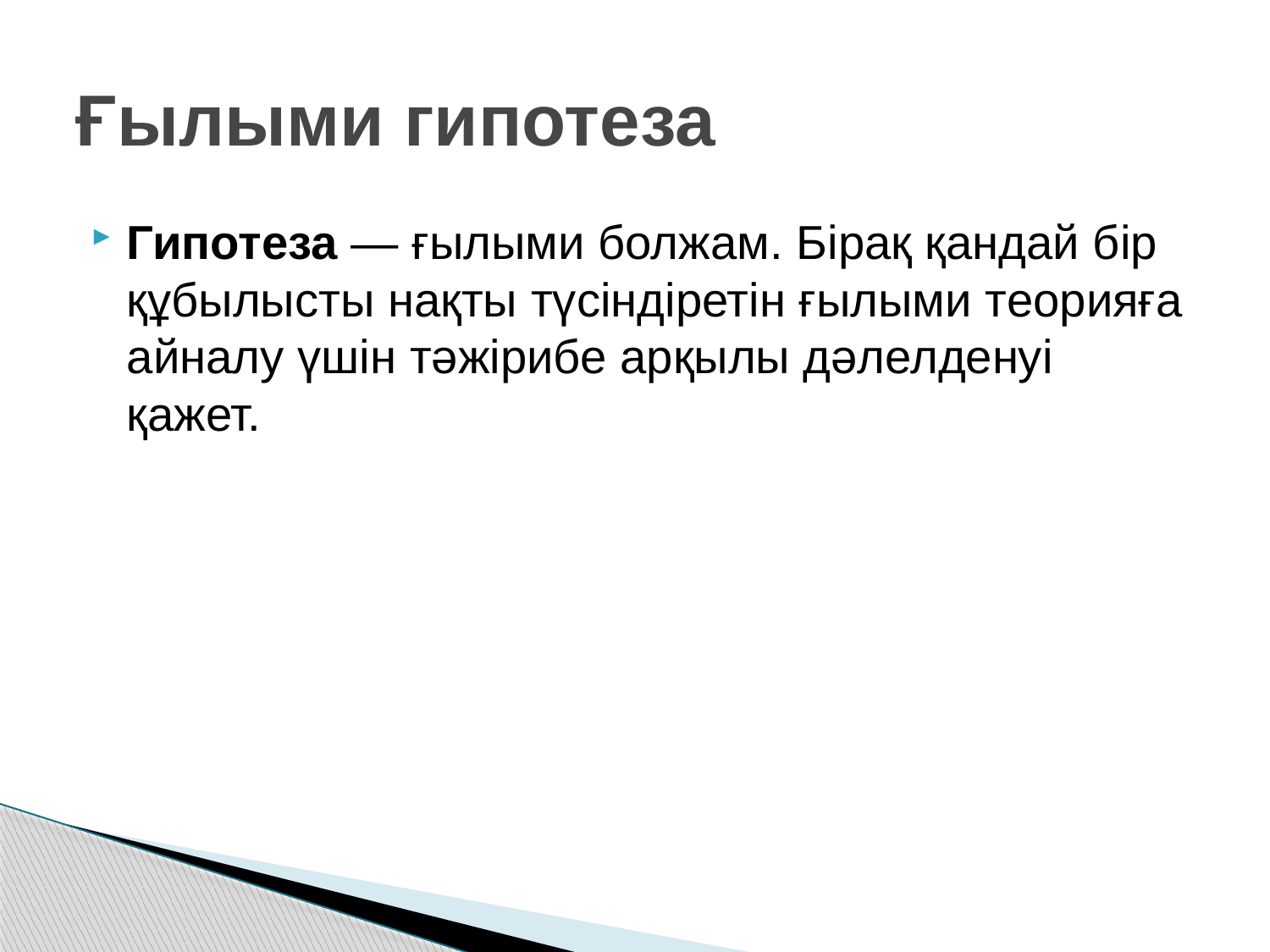

# Ғылыми гипотеза
Гипотеза — ғылыми болжам. Бірақ қандай бір құбылысты нақты түсіндіретін ғылыми теорияға айналу үшін тәжірибе арқылы дәлелденуі қажет.